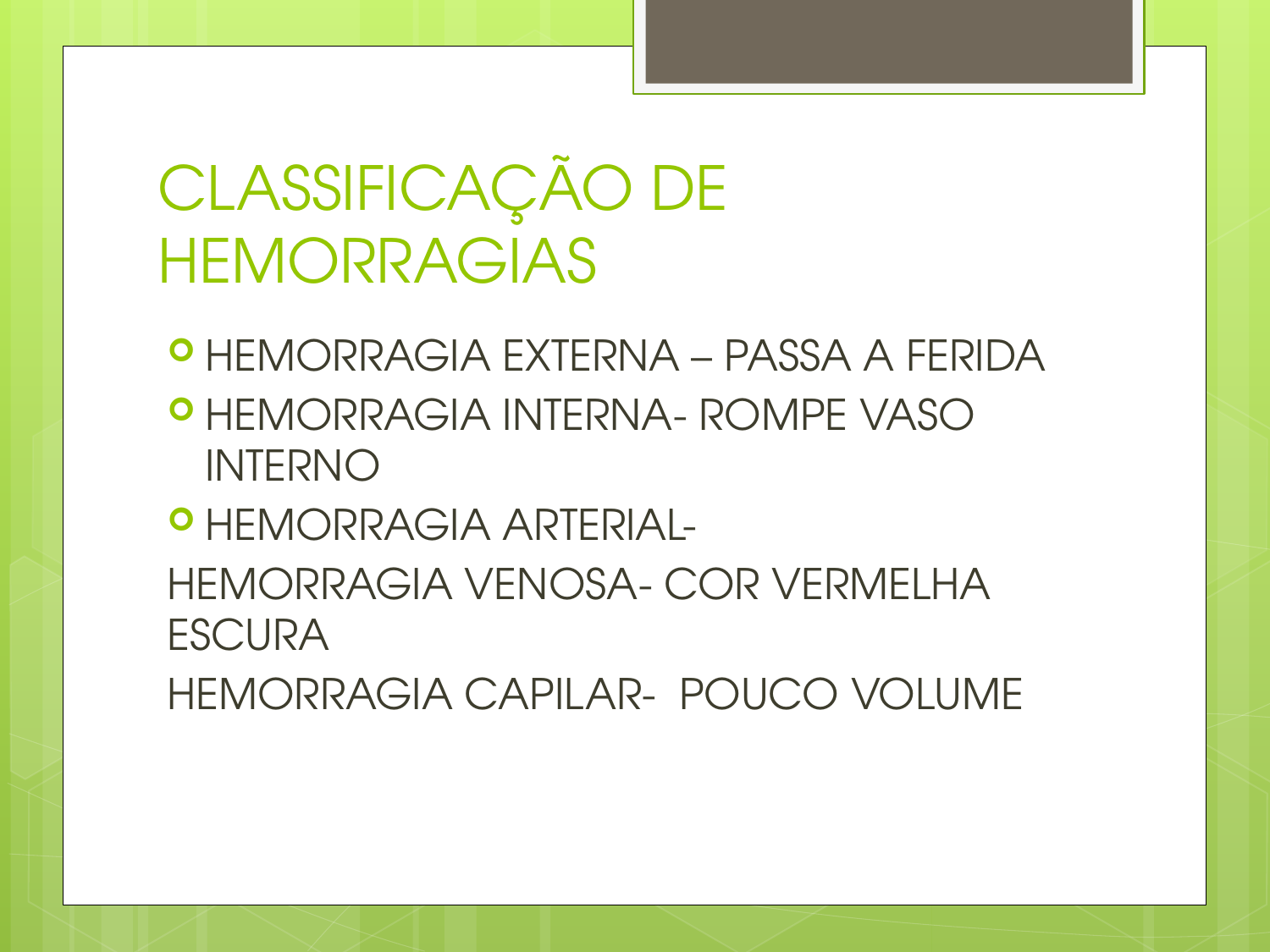

# CLASSIFICAÇÃO DE HEMORRAGIAS
HEMORRAGIA EXTERNA – PASSA A FERIDA
HEMORRAGIA INTERNA- ROMPE VASO INTERNO
HEMORRAGIA ARTERIAL-
HEMORRAGIA VENOSA- COR VERMELHA ESCURA
HEMORRAGIA CAPILAR-  POUCO VOLUME